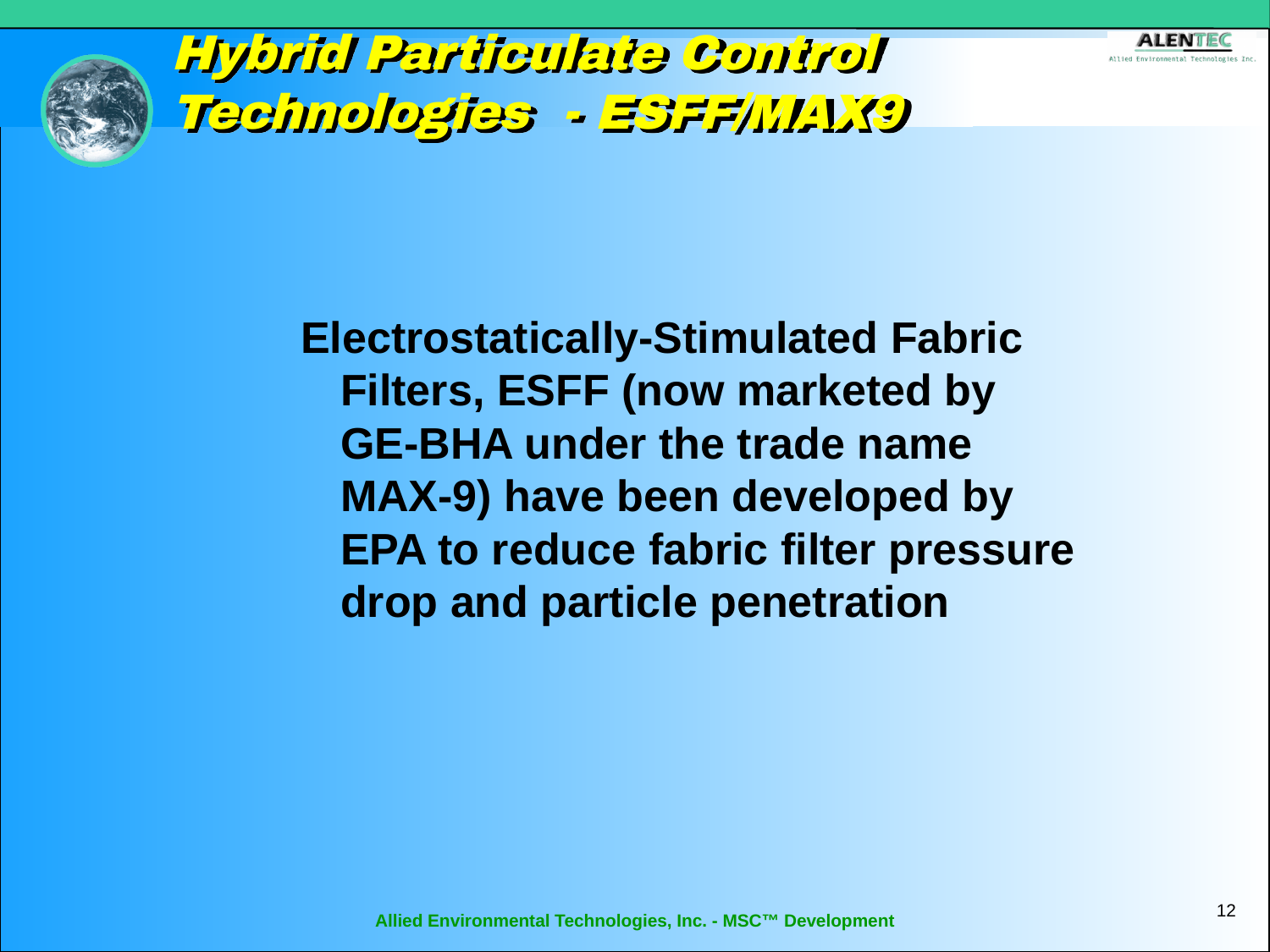

# Hybrid Particulate Control Technologies  - ESFF/MAX9
Electrostatically-Stimulated Fabric Filters, ESFF (now marketed by GE-BHA under the trade name  MAX-9) have been developed by EPA to reduce fabric filter pressure drop and particle penetration
12
Allied Environmental Technologies, Inc. - MSC™ Development